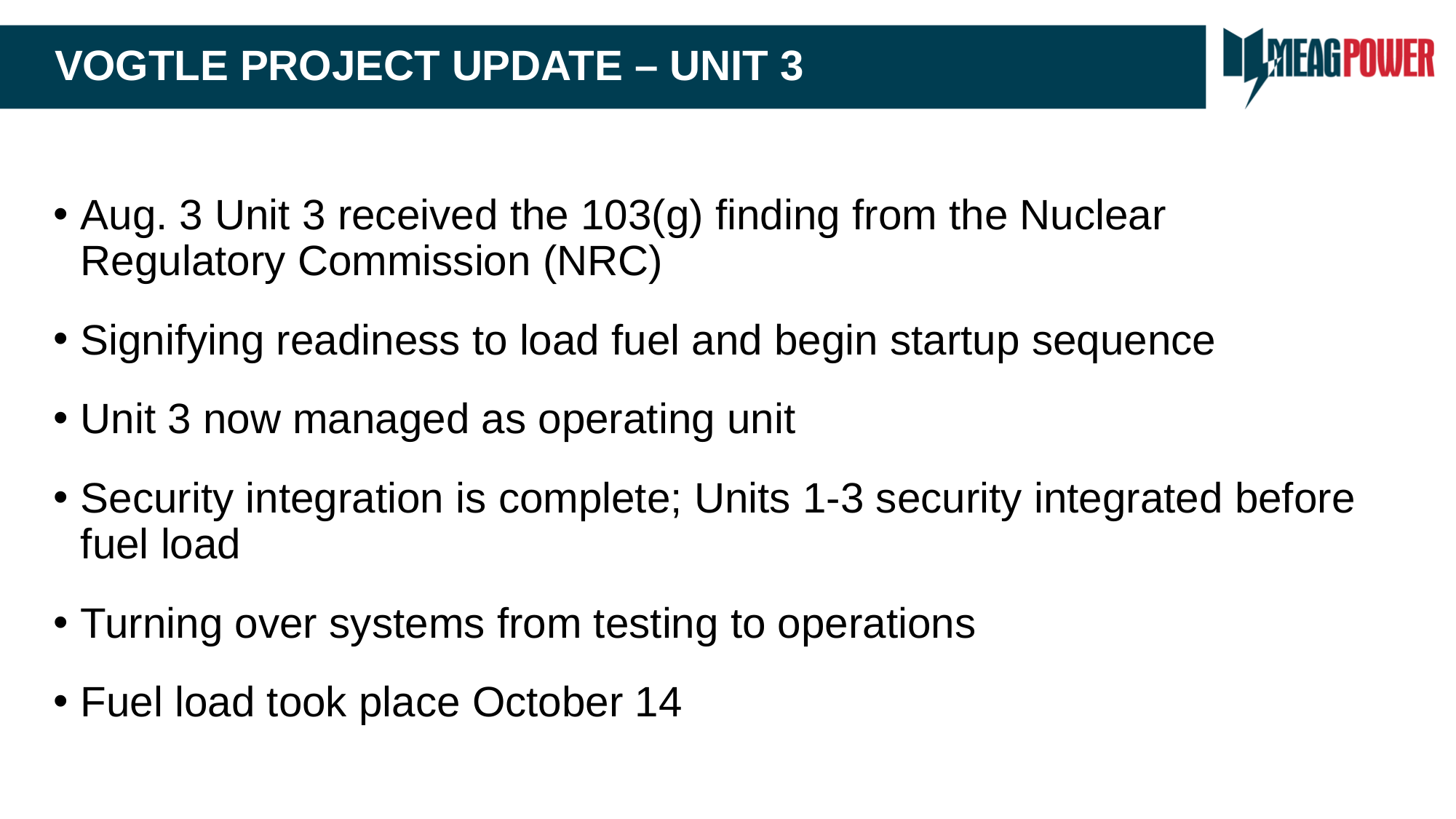

# Vogtle PROJECT UPDATE – Unit 3
Aug. 3 Unit 3 received the 103(g) finding from the Nuclear Regulatory Commission (NRC)
Signifying readiness to load fuel and begin startup sequence
Unit 3 now managed as operating unit
Security integration is complete; Units 1-3 security integrated before fuel load
Turning over systems from testing to operations
Fuel load took place October 14